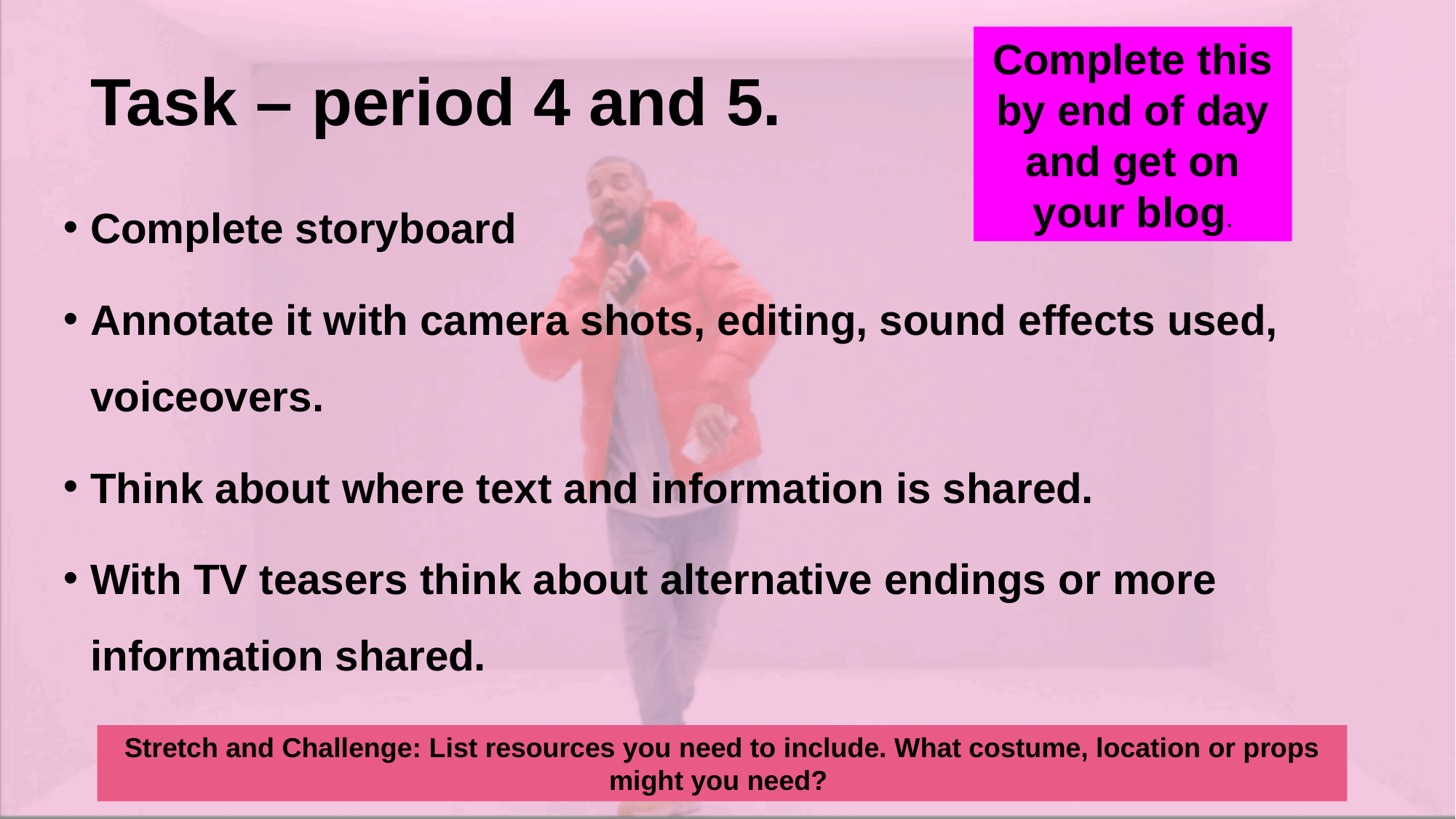

# Task – period 4 and 5.
Complete this by end of day and get on your blog.
Complete storyboard
Annotate it with camera shots, editing, sound effects used, voiceovers.
Think about where text and information is shared.
With TV teasers think about alternative endings or more information shared.
Stretch and Challenge: List resources you need to include. What costume, location or props might you need?